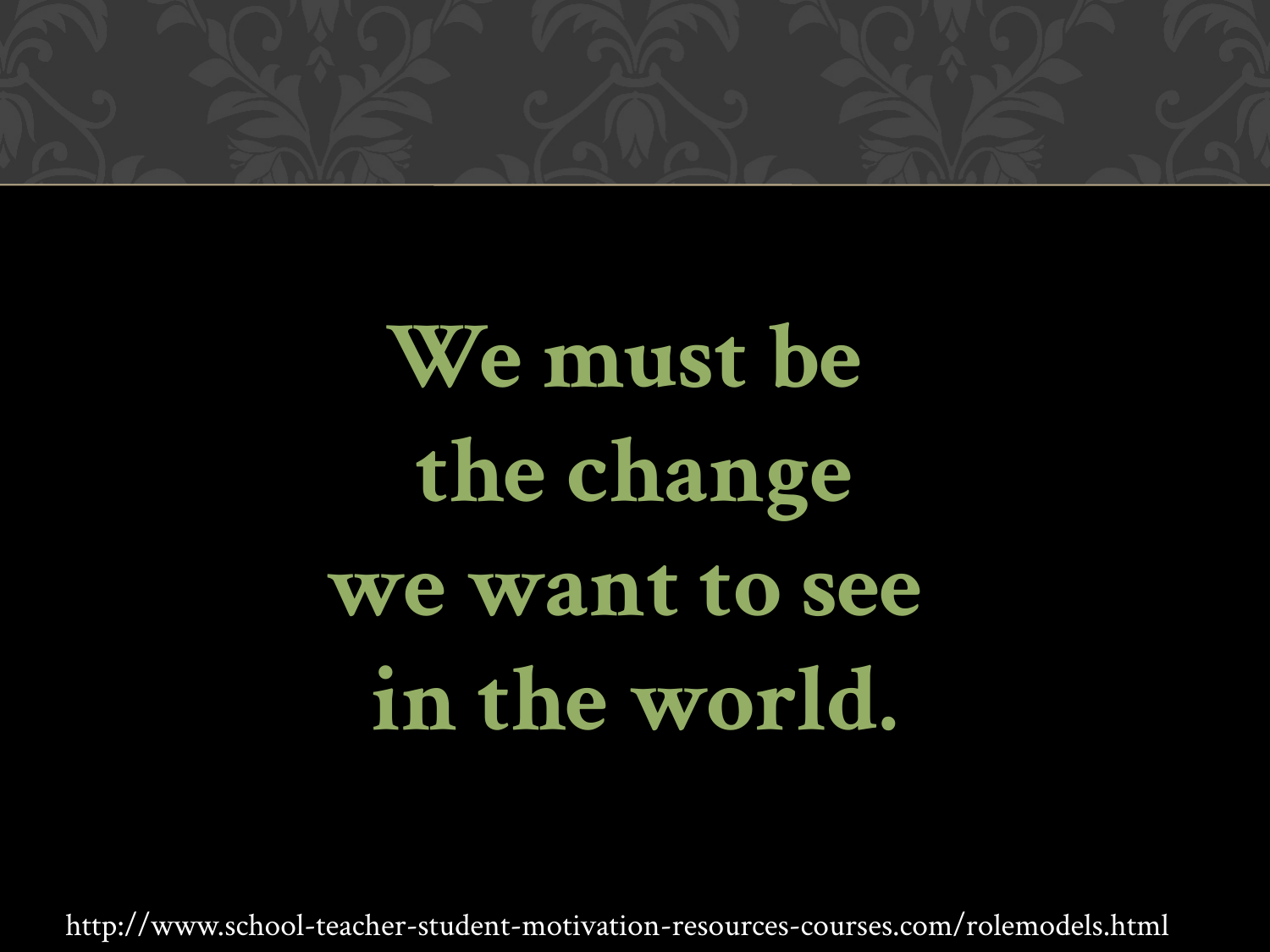

We must be
the change
we want to see
in the world.
http://www.school-teacher-student-motivation-resources-courses.com/rolemodels.html